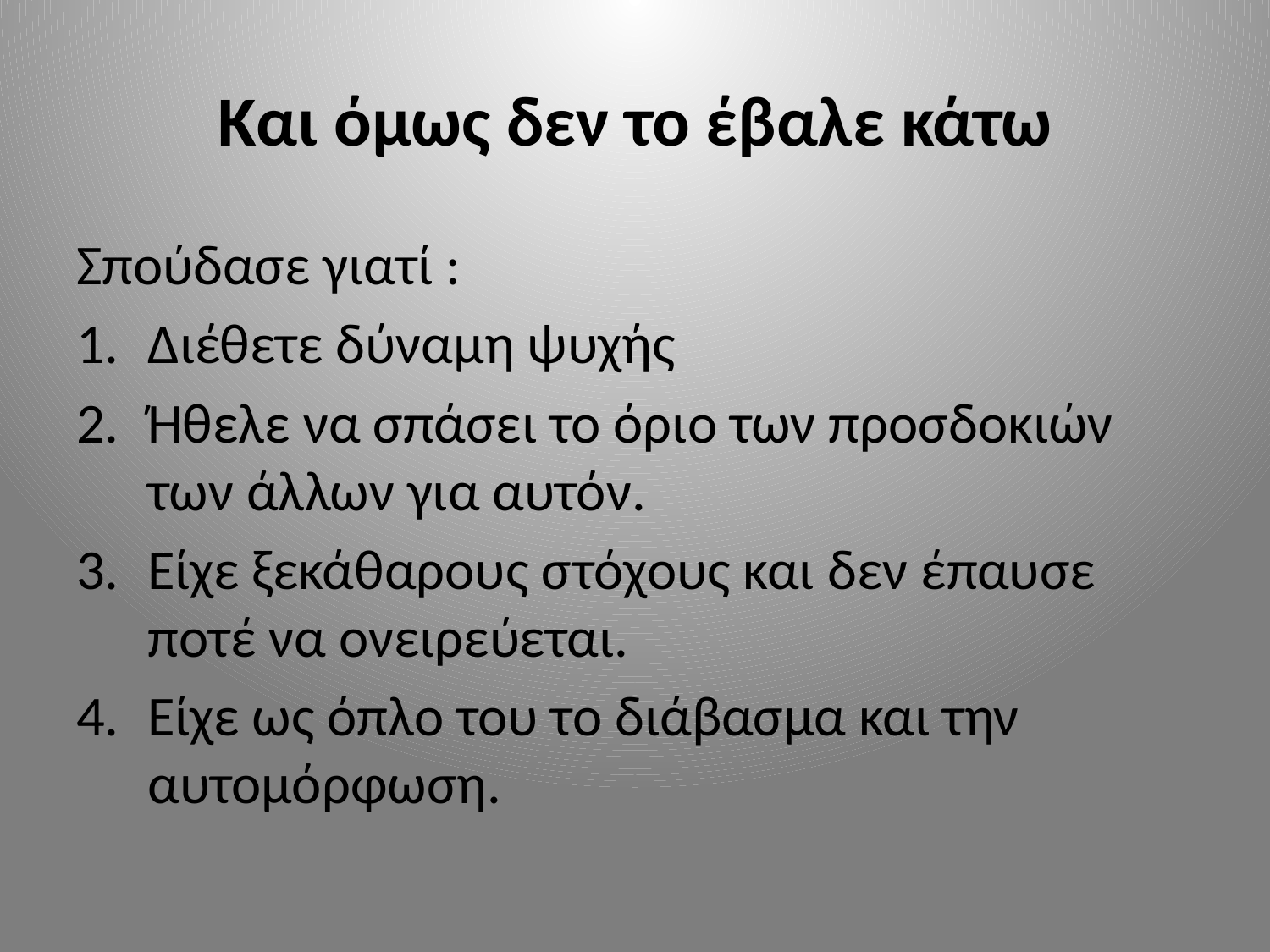

# Και όμως δεν το έβαλε κάτω
Σπούδασε γιατί :
Διέθετε δύναμη ψυχής
Ήθελε να σπάσει το όριο των προσδοκιών των άλλων για αυτόν.
Είχε ξεκάθαρους στόχους και δεν έπαυσε ποτέ να ονειρεύεται.
Είχε ως όπλο του το διάβασμα και την αυτομόρφωση.